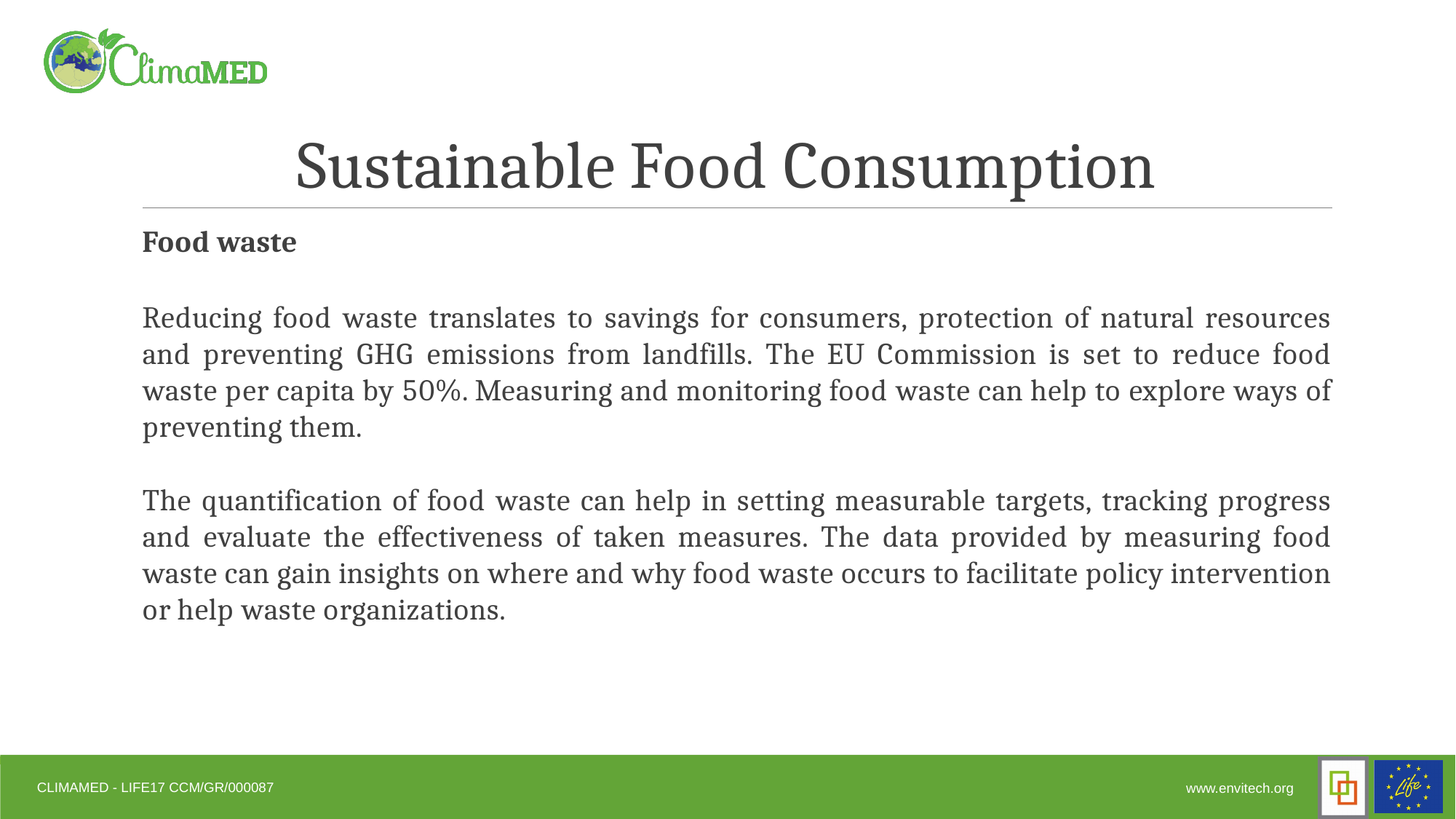

# Sustainable Food Consumption
Food waste

Reducing food waste translates to savings for consumers, protection of natural resources and preventing GHG emissions from landfills. The EU Commission is set to reduce food waste per capita by 50%. Measuring and monitoring food waste can help to explore ways of preventing them.

The quantification of food waste can help in setting measurable targets, tracking progress and evaluate the effectiveness of taken measures. The data provided by measuring food waste can gain insights on where and why food waste occurs to facilitate policy intervention or help waste organizations.